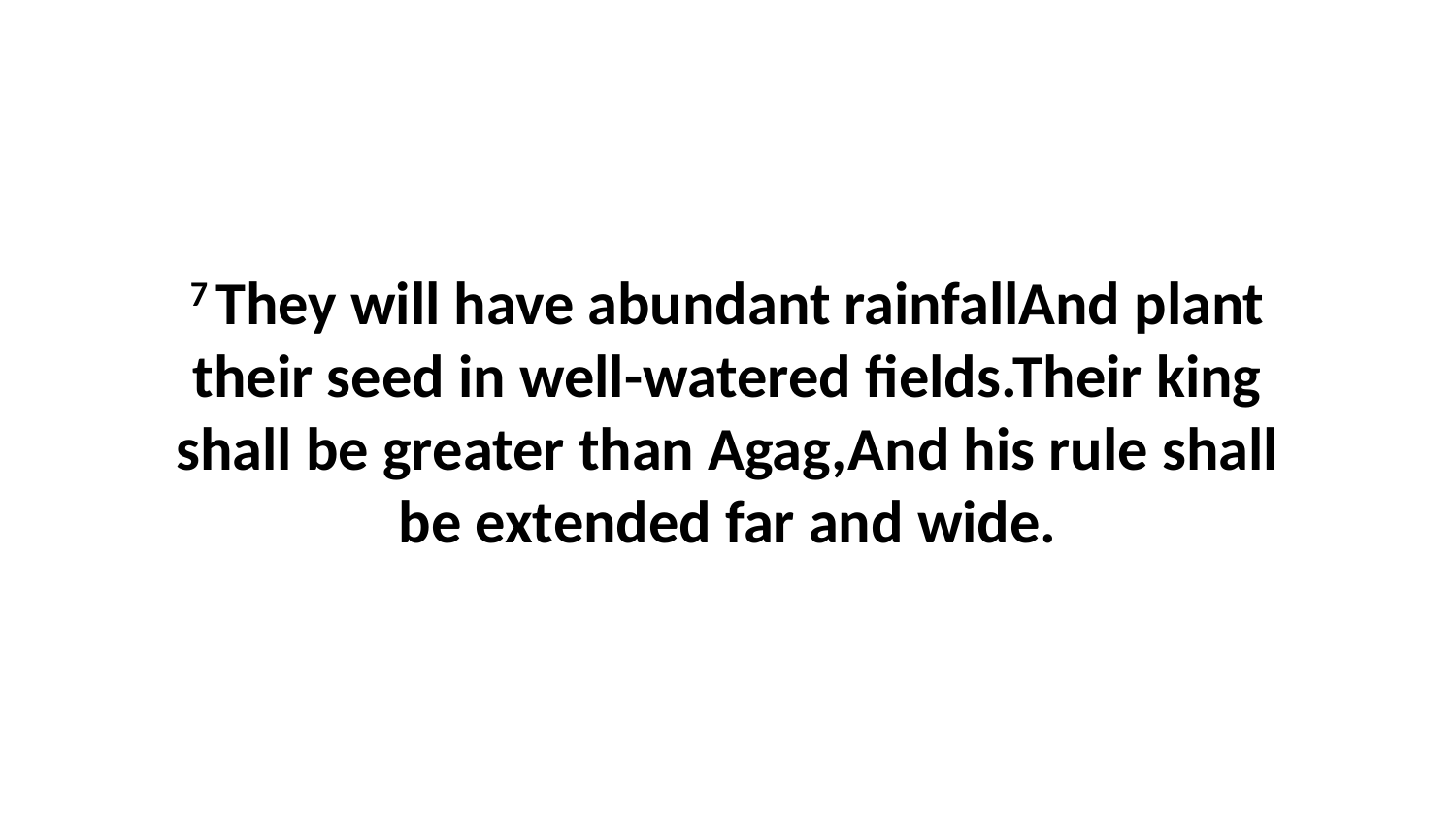

7 They will have abundant rainfallAnd plant their seed in well-watered fields.Their king shall be greater than Agag,And his rule shall be extended far and wide.